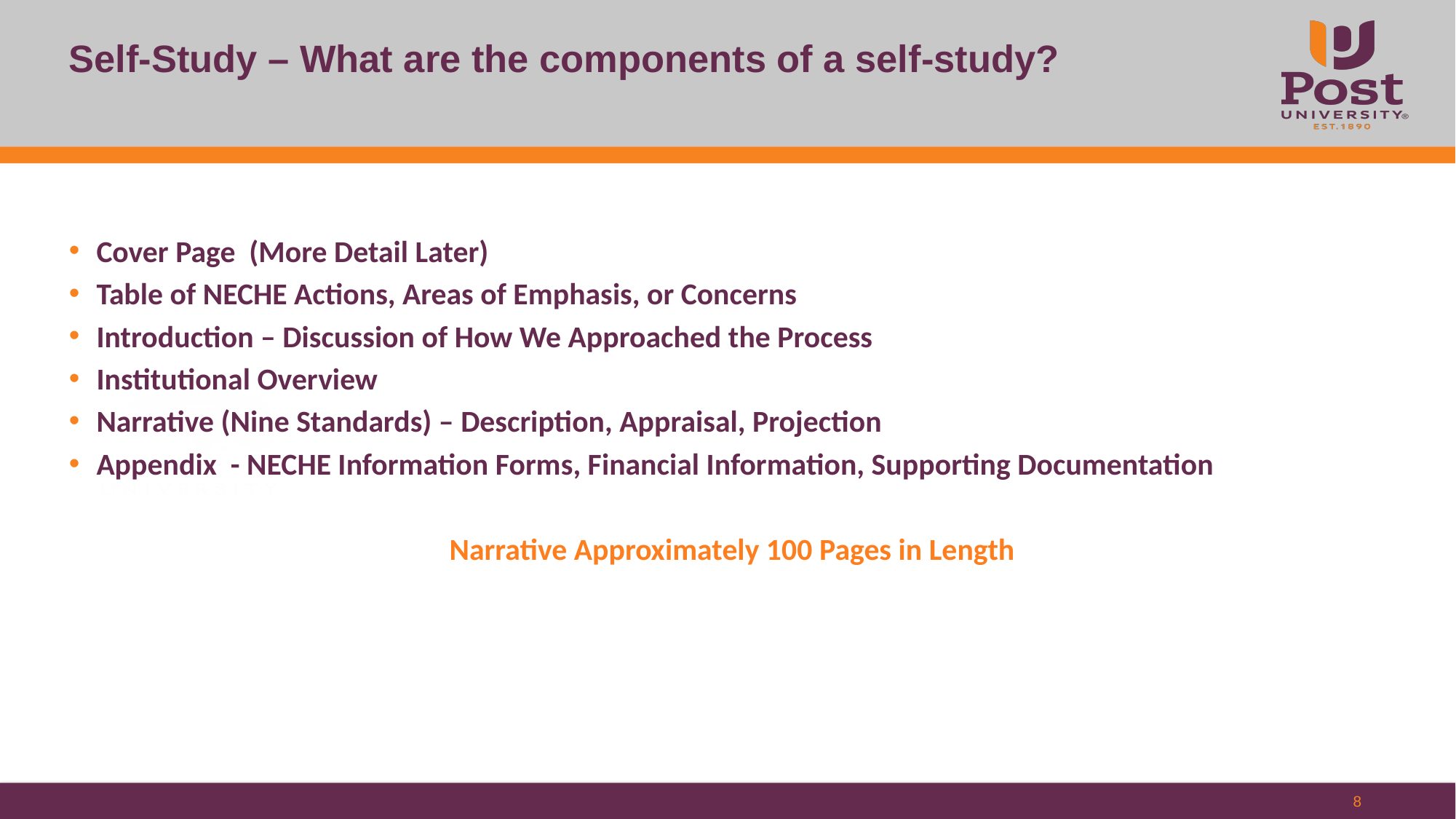

# Self-Study – What are the components of a self-study?

Cover Page  (More Detail Later)
Table of NECHE Actions, Areas of Emphasis, or Concerns
Introduction – Discussion of How We Approached the Process
Institutional Overview
Narrative (Nine Standards) – Description, Appraisal, Projection
Appendix  - NECHE Information Forms, Financial Information, Supporting Documentation

Narrative Approximately 100 Pages in Length